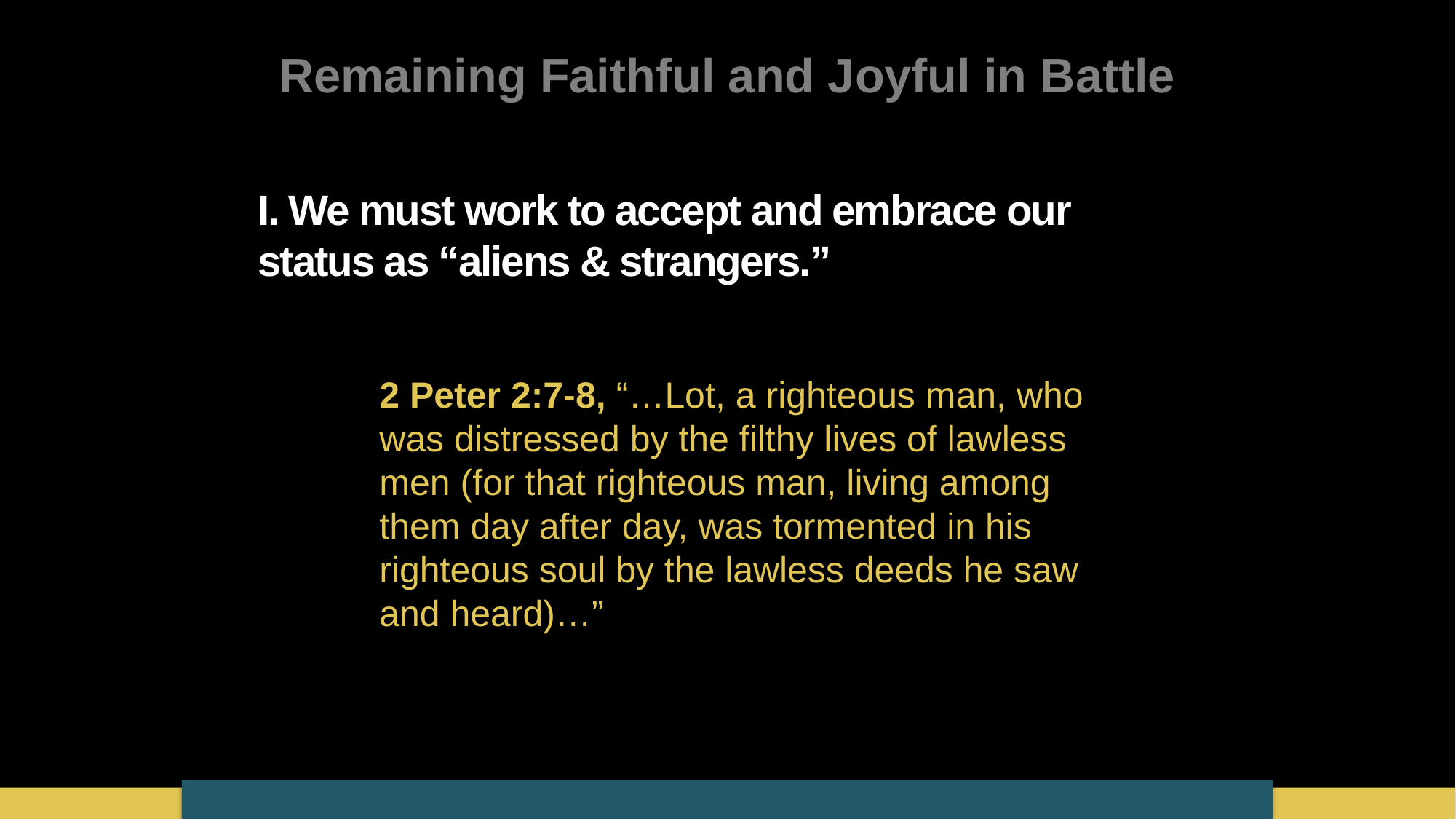

Remaining Faithful and Joyful in Battle
I. We must work to accept and embrace our status as “aliens & strangers.”
2 Peter 2:7-8, “…Lot, a righteous man, who was distressed by the filthy lives of lawless men (for that righteous man, living among them day after day, was tormented in his righteous soul by the lawless deeds he saw and heard)…”